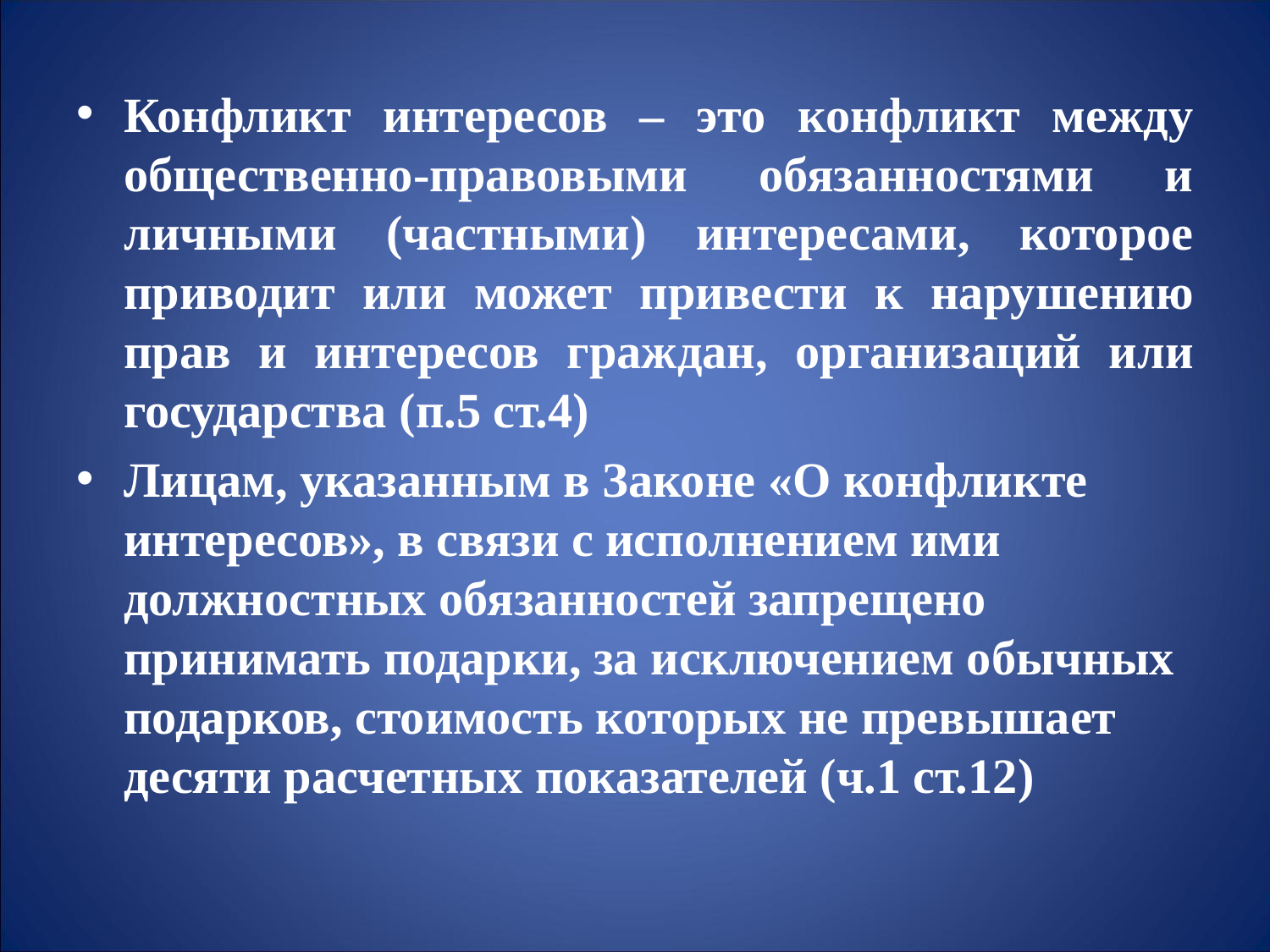

#
Конфликт интересов – это конфликт между общественно-правовыми обязанностями и личными (частными) интересами, которое приводит или может привести к нарушению прав и интересов граждан, организаций или государства (п.5 ст.4)
Лицам, указанным в Законе «О конфликте интересов», в связи с исполнением ими должностных обязанностей запрещено принимать подарки, за исключением обычных подарков, стоимость которых не превышает десяти расчетных показателей (ч.1 ст.12)